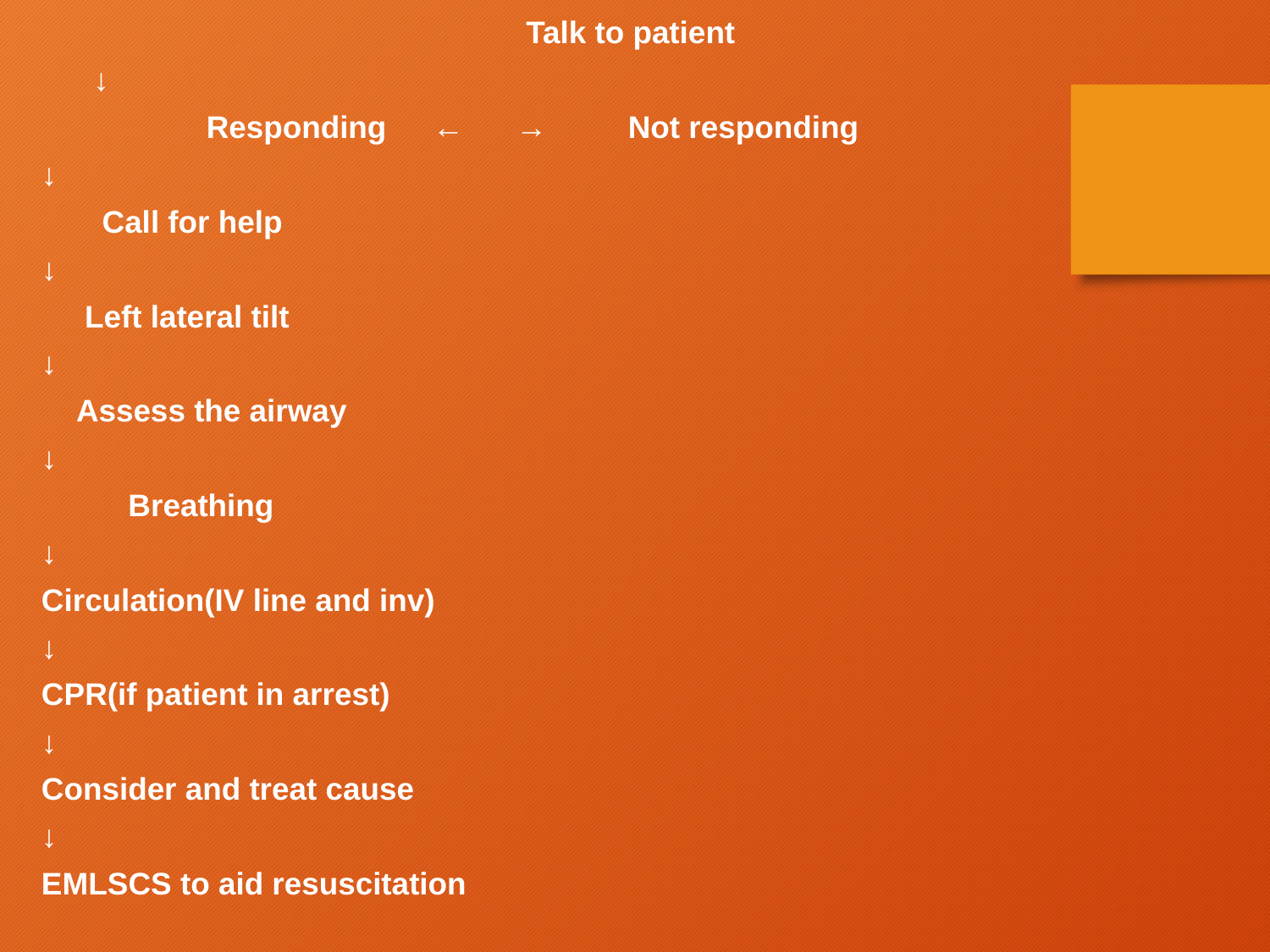

Talk to patient
					      ↓
		                   Responding 	←      →	Not responding
							↓
						       Call for help
							↓
						     Left lateral tilt
							↓
						    Assess the airway
							↓
						          Breathing
							↓
						Circulation(IV line and inv)
							↓
						CPR(if patient in arrest)
							↓
						Consider and treat cause
							↓
						EMLSCS to aid resuscitation